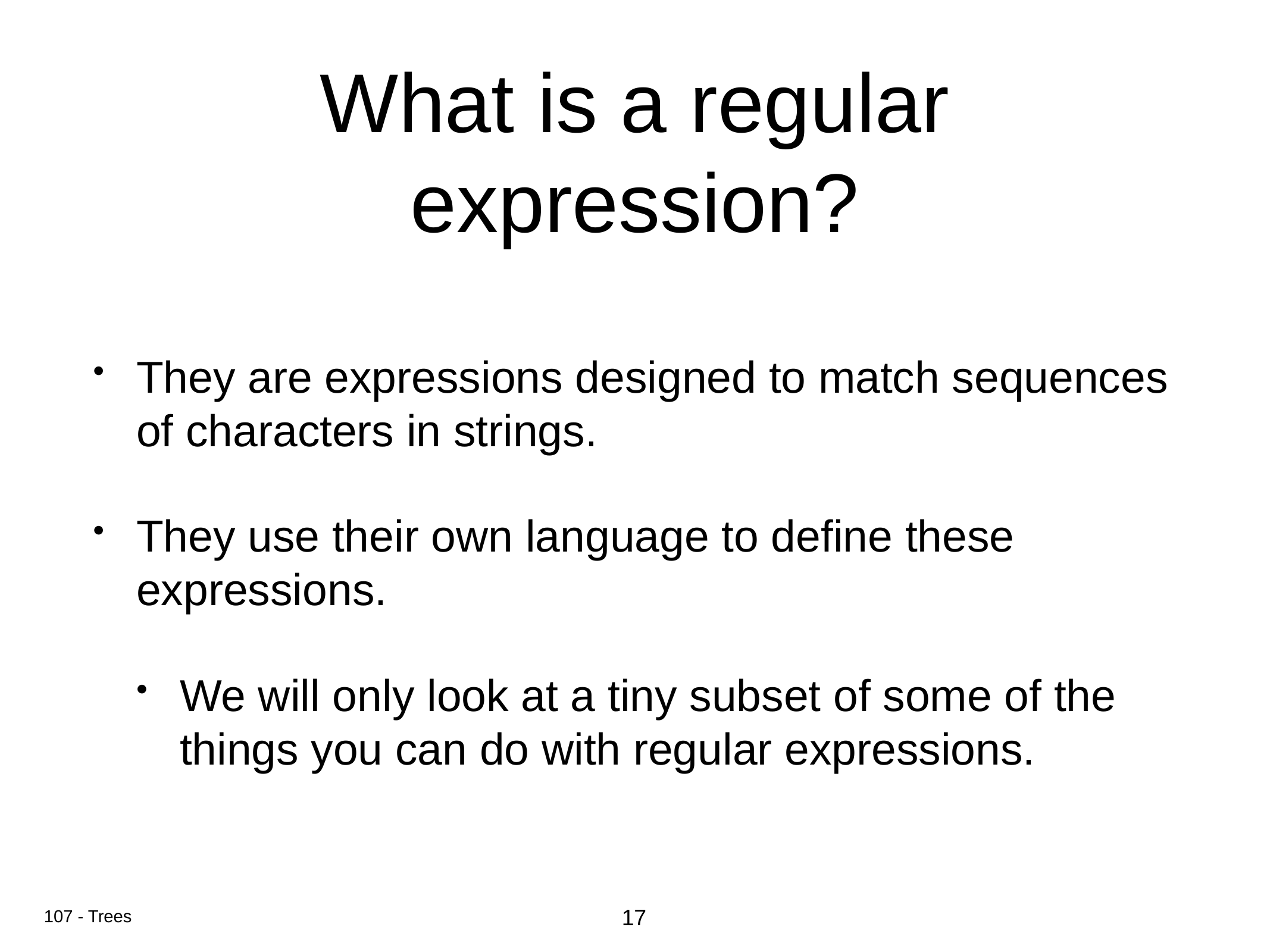

# What is a regular expression?
They are expressions designed to match sequences of characters in strings.
They use their own language to define these expressions.
We will only look at a tiny subset of some of the things you can do with regular expressions.
17